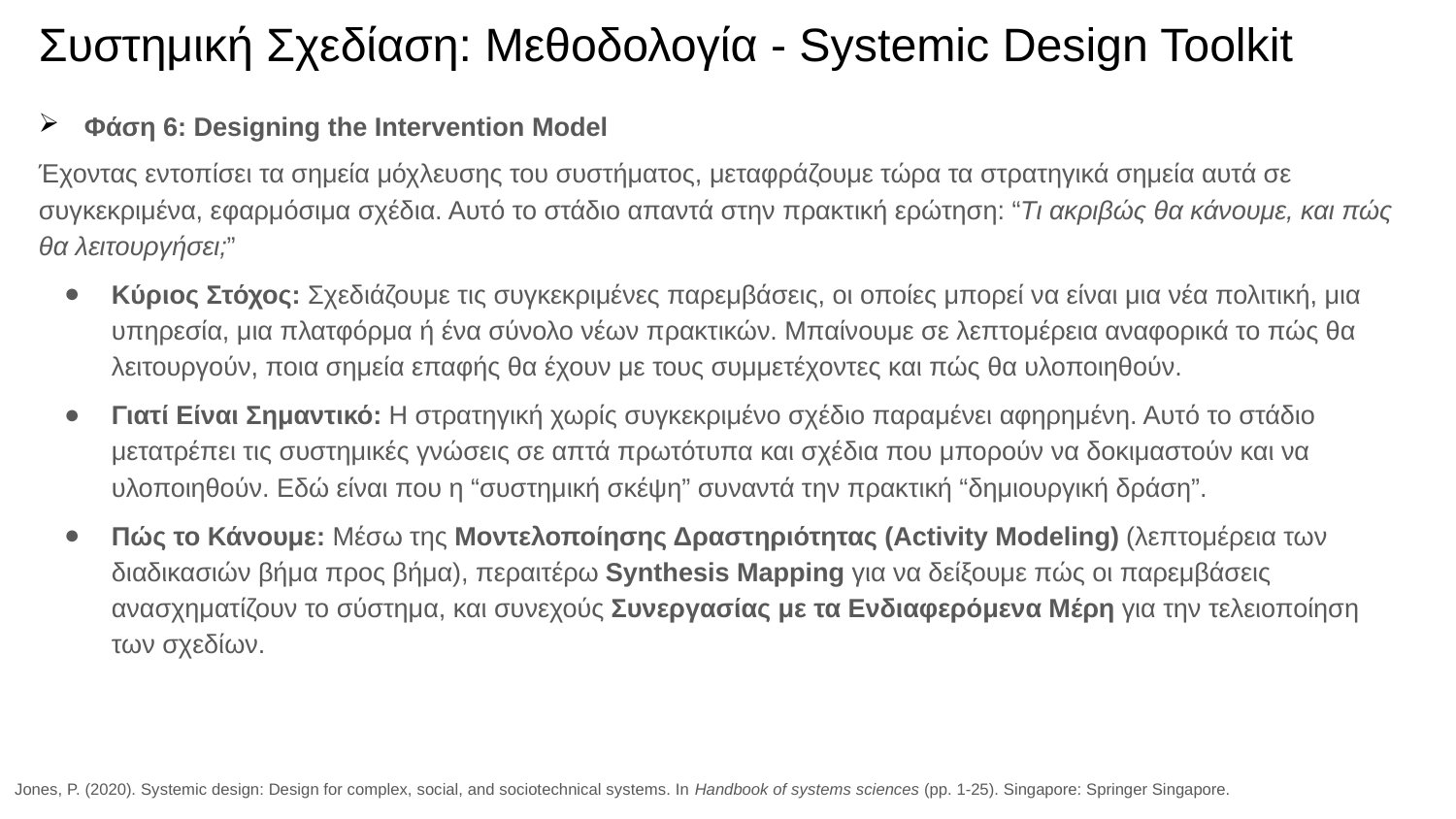

# Συστημική Σχεδίαση: Μεθοδολογία - Systemic Design Toolkit
Φάση 6: Designing the Intervention Model
Έχοντας εντοπίσει τα σημεία μόχλευσης του συστήματος, μεταφράζουμε τώρα τα στρατηγικά σημεία αυτά σε συγκεκριμένα, εφαρμόσιμα σχέδια. Αυτό το στάδιο απαντά στην πρακτική ερώτηση: “Τι ακριβώς θα κάνουμε, και πώς θα λειτουργήσει;”
Κύριος Στόχος: Σχεδιάζουμε τις συγκεκριμένες παρεμβάσεις, οι οποίες μπορεί να είναι μια νέα πολιτική, μια υπηρεσία, μια πλατφόρμα ή ένα σύνολο νέων πρακτικών. Μπαίνουμε σε λεπτομέρεια αναφορικά το πώς θα λειτουργούν, ποια σημεία επαφής θα έχουν με τους συμμετέχοντες και πώς θα υλοποιηθούν.
Γιατί Είναι Σημαντικό: Η στρατηγική χωρίς συγκεκριμένο σχέδιο παραμένει αφηρημένη. Αυτό το στάδιο μετατρέπει τις συστημικές γνώσεις σε απτά πρωτότυπα και σχέδια που μπορούν να δοκιμαστούν και να υλοποιηθούν. Εδώ είναι που η “συστημική σκέψη” συναντά την πρακτική “δημιουργική δράση”.
Πώς το Κάνουμε: Μέσω της Μοντελοποίησης Δραστηριότητας (Activity Modeling) (λεπτομέρεια των διαδικασιών βήμα προς βήμα), περαιτέρω Synthesis Mapping για να δείξουμε πώς οι παρεμβάσεις ανασχηματίζουν το σύστημα, και συνεχούς Συνεργασίας με τα Ενδιαφερόμενα Μέρη για την τελειοποίηση των σχεδίων.
Jones, P. (2020). Systemic design: Design for complex, social, and sociotechnical systems. In Handbook of systems sciences (pp. 1-25). Singapore: Springer Singapore.